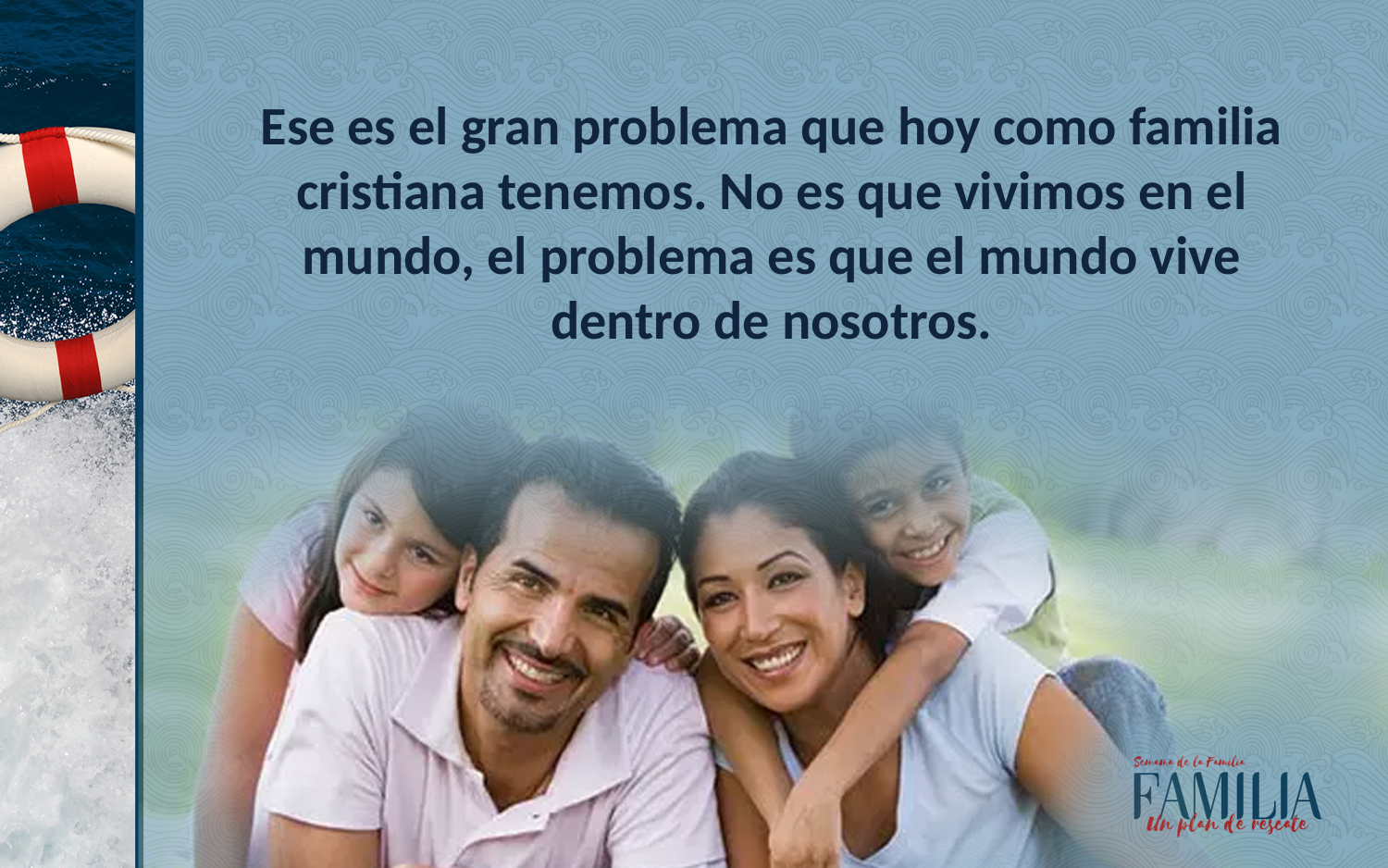

Ese es el gran problema que hoy como familia cristiana tenemos. No es que vivimos en el mundo, el problema es que el mundo vive dentro de nosotros.